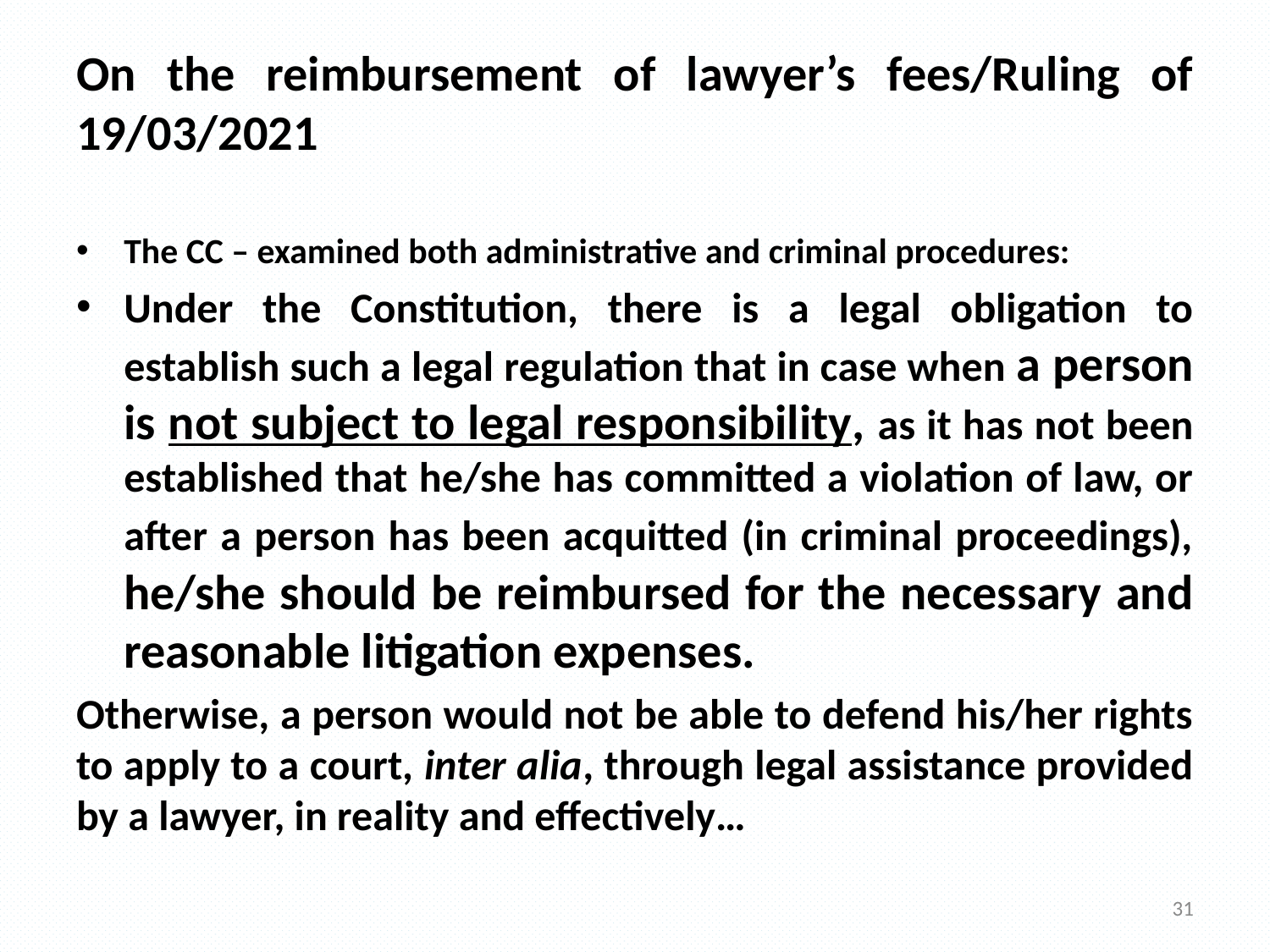

# On the reimbursement of lawyer’s fees/Ruling of 19/03/2021
The CC – examined both administrative and criminal procedures:
Under the Constitution, there is a legal obligation to establish such a legal regulation that in case when a person is not subject to legal responsibility, as it has not been established that he/she has committed a violation of law, or after a person has been acquitted (in criminal proceedings), he/she should be reimbursed for the necessary and reasonable litigation expenses.
Otherwise, a person would not be able to defend his/her rights to apply to a court, inter alia, through legal assistance provided by a lawyer, in reality and effectively…
31